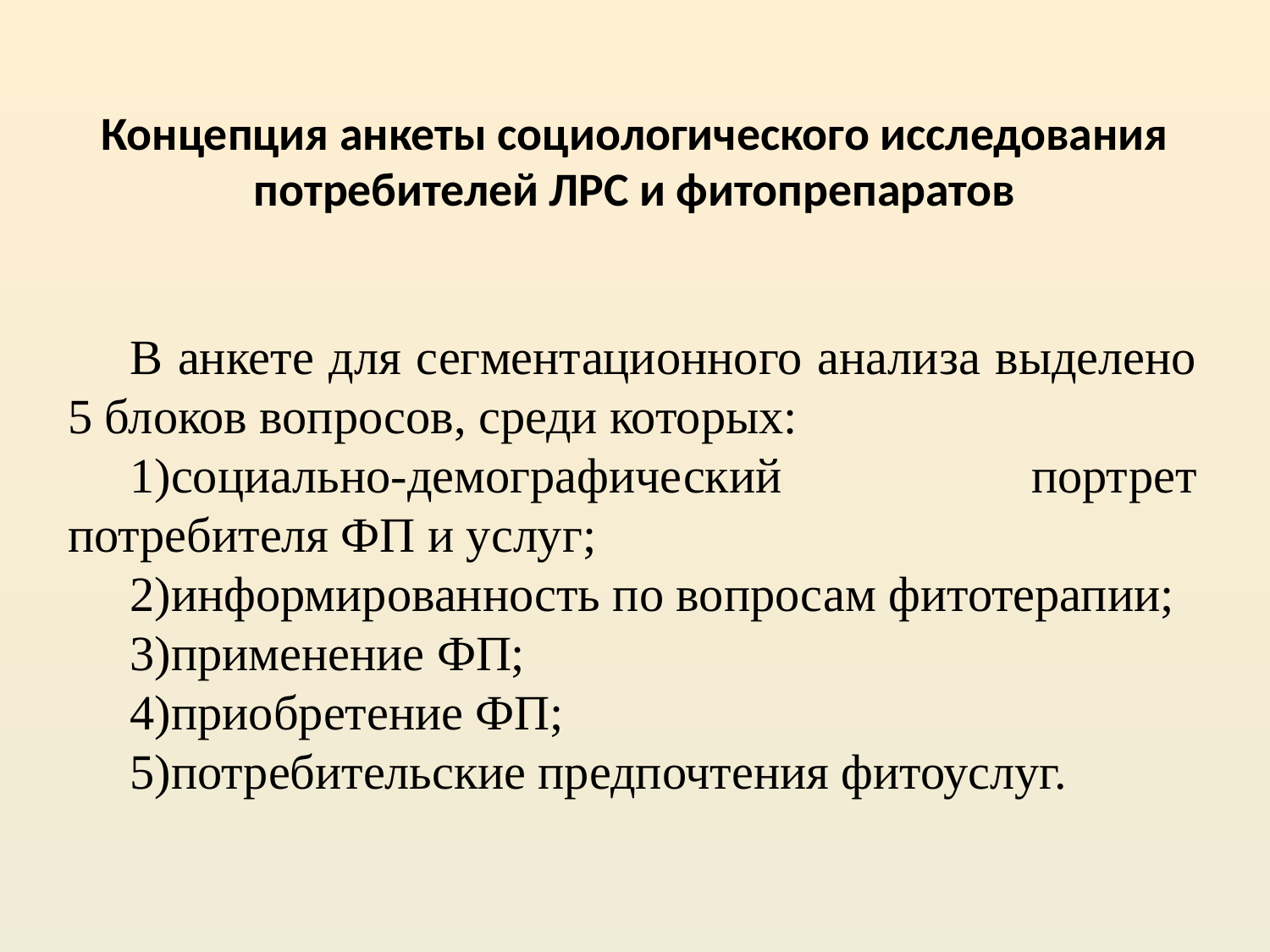

# Концепция анкеты социологического исследования потребителей ЛРС и фитопрепаратов
В анкете для сегментационного анализа выделено 5 блоков вопросов, среди которых:
социально-демографический портрет потребителя ФП и услуг;
информированность по вопросам фитотерапии;
применение ФП;
приобретение ФП;
потребительские предпочтения фитоуслуг.